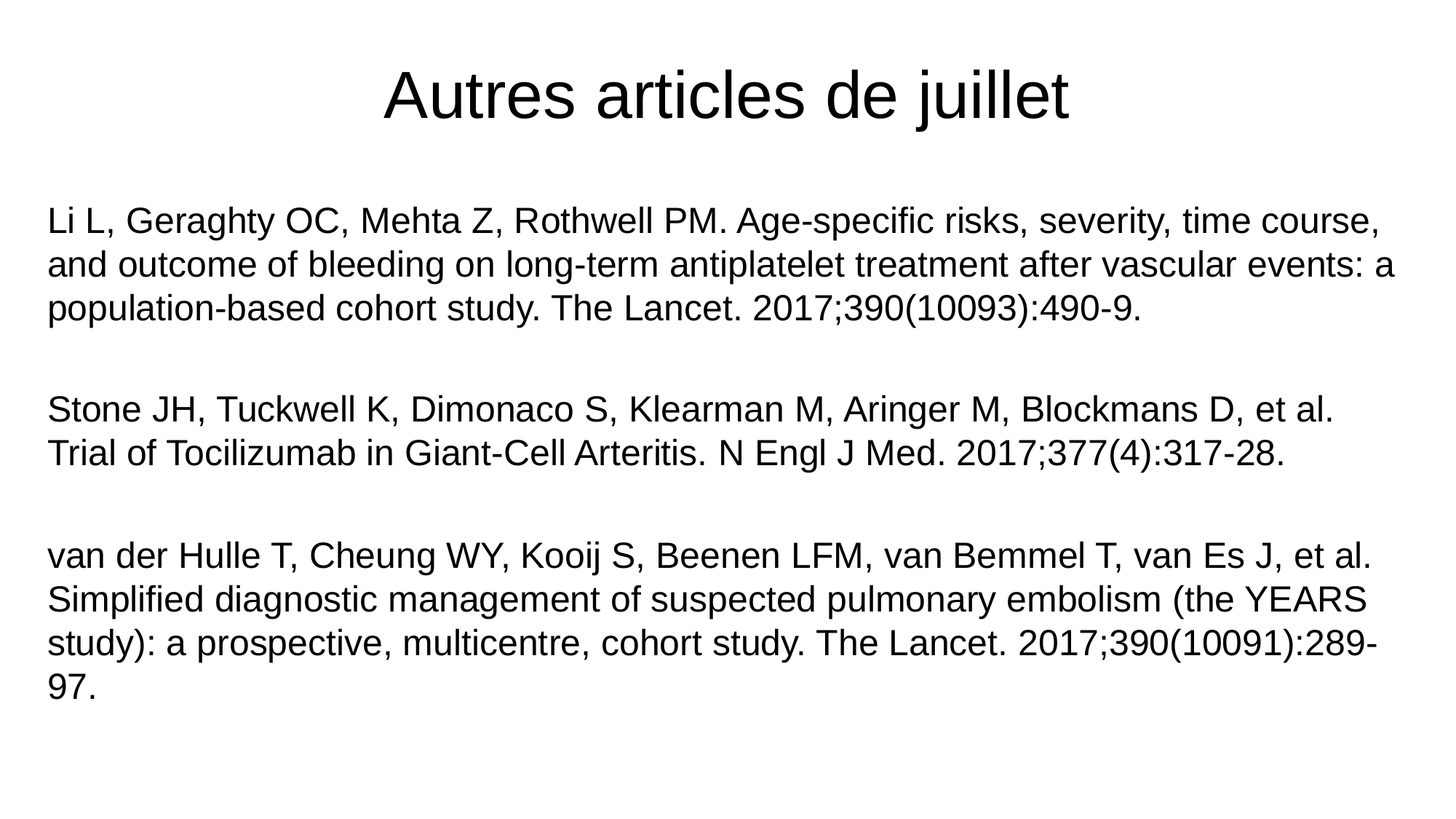

# Autres articles de juillet
Li L, Geraghty OC, Mehta Z, Rothwell PM. Age-specific risks, severity, time course, and outcome of bleeding on long-term antiplatelet treatment after vascular events: a population-based cohort study. The Lancet. 2017;390(10093):490-9.

Stone JH, Tuckwell K, Dimonaco S, Klearman M, Aringer M, Blockmans D, et al. Trial of Tocilizumab in Giant-Cell Arteritis. N Engl J Med. 2017;377(4):317-28.

van der Hulle T, Cheung WY, Kooij S, Beenen LFM, van Bemmel T, van Es J, et al. Simplified diagnostic management of suspected pulmonary embolism (the YEARS study): a prospective, multicentre, cohort study. The Lancet. 2017;390(10091):289-97.